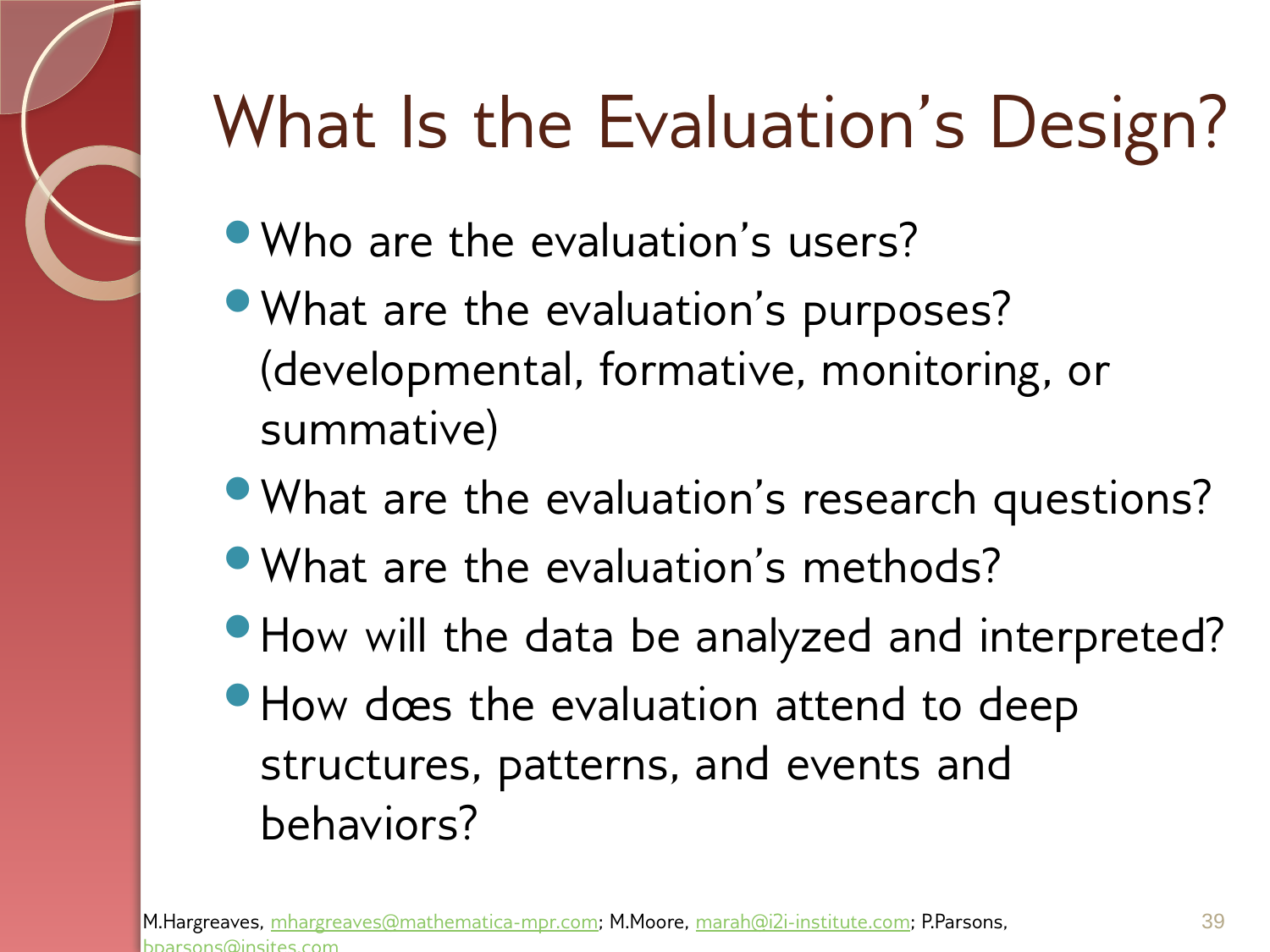

# What Is the Evaluation’s Design?
Who are the evaluation’s users?
What are the evaluation’s purposes? (developmental, formative, monitoring, or summative)
What are the evaluation’s research questions?
What are the evaluation’s methods?
How will the data be analyzed and interpreted?
How does the evaluation attend to deep structures, patterns, and events and behaviors?

39